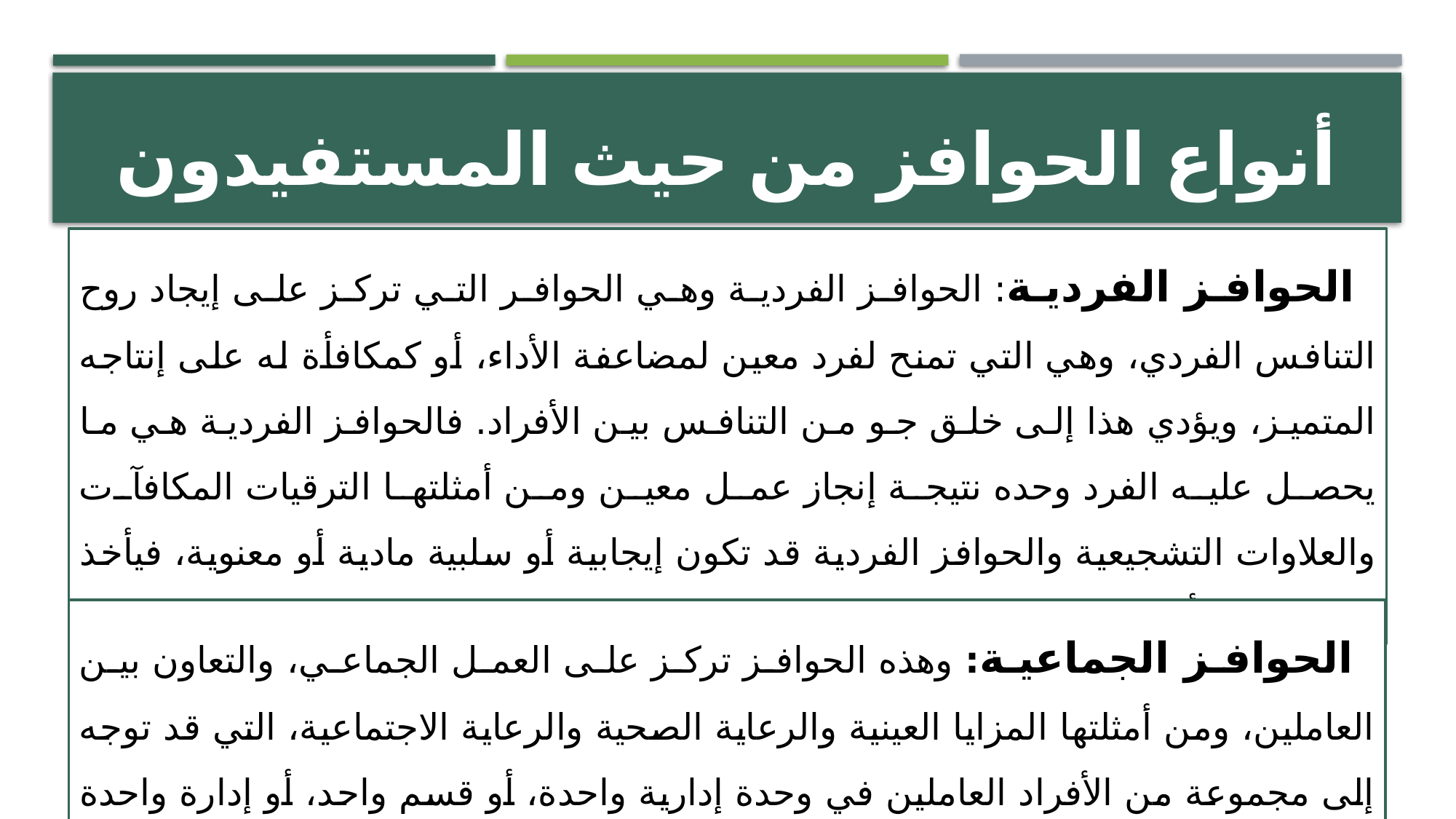

# أنواع الحوافز من حيث المستفيدون
الحوافز الفردية: الحوافز الفردية وهي الحوافر التي تركز على إيجاد روح التنافس الفردي، وهي التي تمنح لفرد معين لمضاعفة الأداء، أو كمكافأة له على إنتاجه المتميز، ويؤدي هذا إلى خلق جو من التنافس بين الأفراد. فالحوافز الفردية هي ما يحصل عليه الفرد وحده نتيجة إنجاز عمل معين ومن أمثلتها الترقيات المكافآت والعلاوات التشجيعية والحوافز الفردية قد تكون إيجابية أو سلبية مادية أو معنوية، فيأخذ العامل مكافأة تشجيعية نظير عمله الممتاز.
الحوافز الجماعية: وهذه الحوافز تركز على العمل الجماعي، والتعاون بين العاملين، ومن أمثلتها المزايا العينية والرعاية الصحية والرعاية الاجتماعية، التي قد توجه إلى مجموعة من الأفراد العاملين في وحدة إدارية واحدة، أو قسم واحد، أو إدارة واحدة لحفزهم على تحسين ورفع